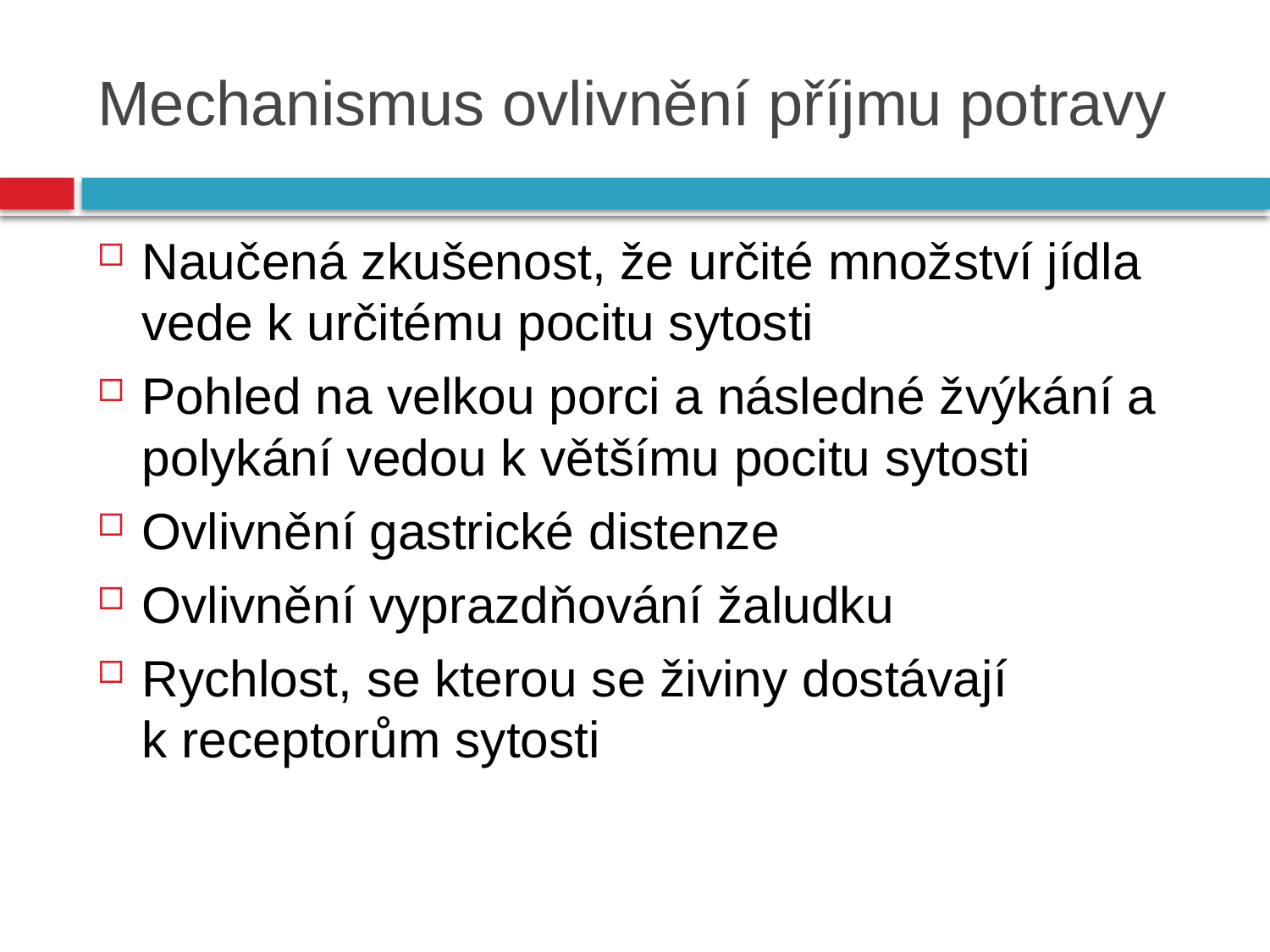

# Mechanismus ovlivnění příjmu potravy
Naučená zkušenost, že určité množství jídla vede k určitému pocitu sytosti
Pohled na velkou porci a následné žvýkání a polykání vedou k většímu pocitu sytosti
Ovlivnění gastrické distenze
Ovlivnění vyprazdňování žaludku
Rychlost, se kterou se živiny dostávají k receptorům sytosti